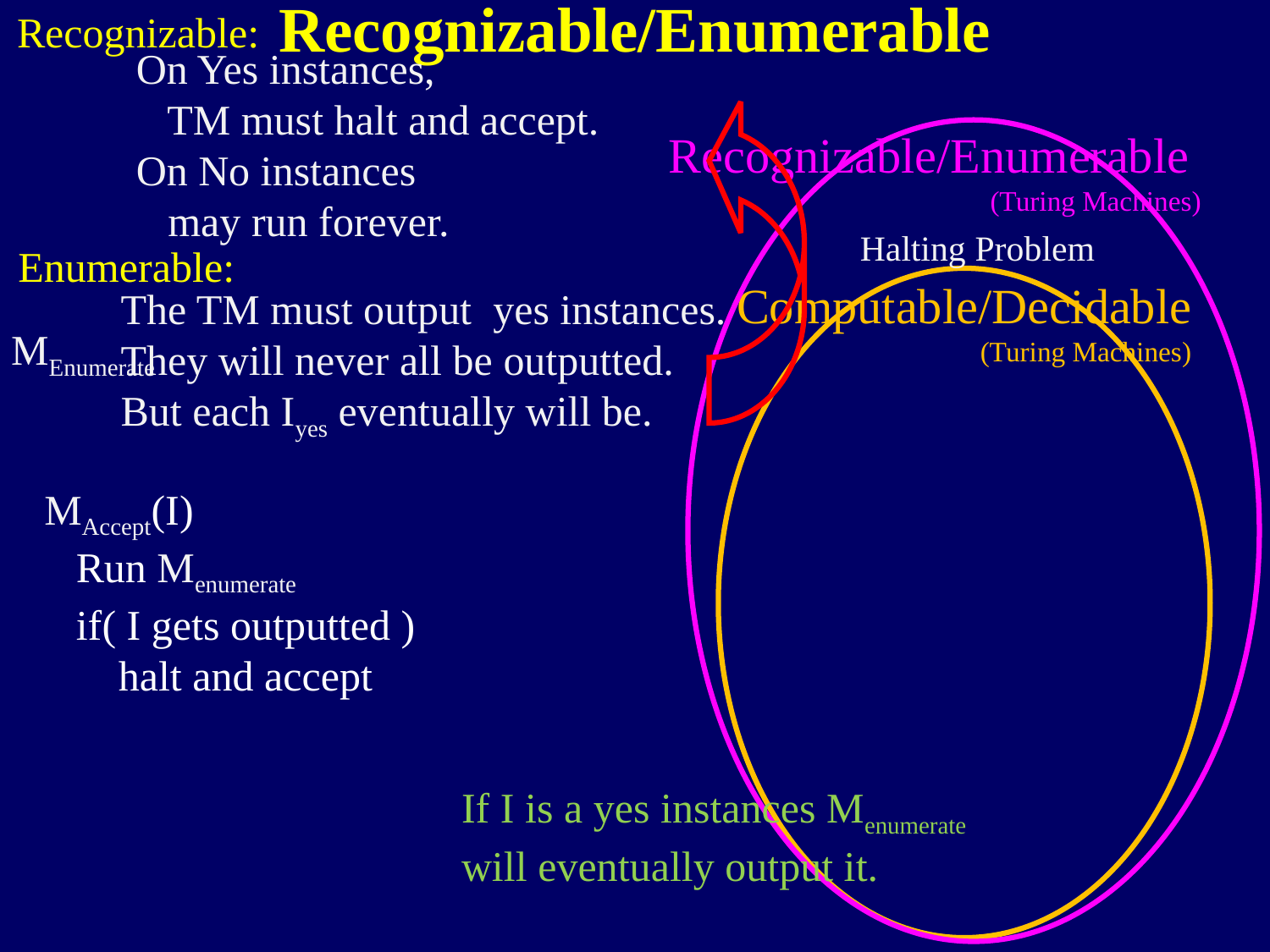

Recognizable/Enumerable
Recognizable:
On Yes instances,
   TM must halt and accept.
On No instances
   may run forever.

Recognizable/Enumerable
(Turing Machines)

Halting Problem
Enumerable:
The TM must output  yes instances.
They will never all be outputted.
But each Iyes eventually will be.
Computable/Decidable
(Turing Machines)

MEnumerate
MAccept(I)
   Run Menumerate
   if( I gets outputted )
       halt and accept
If I is a yes instances Menumerate
will eventually output it.